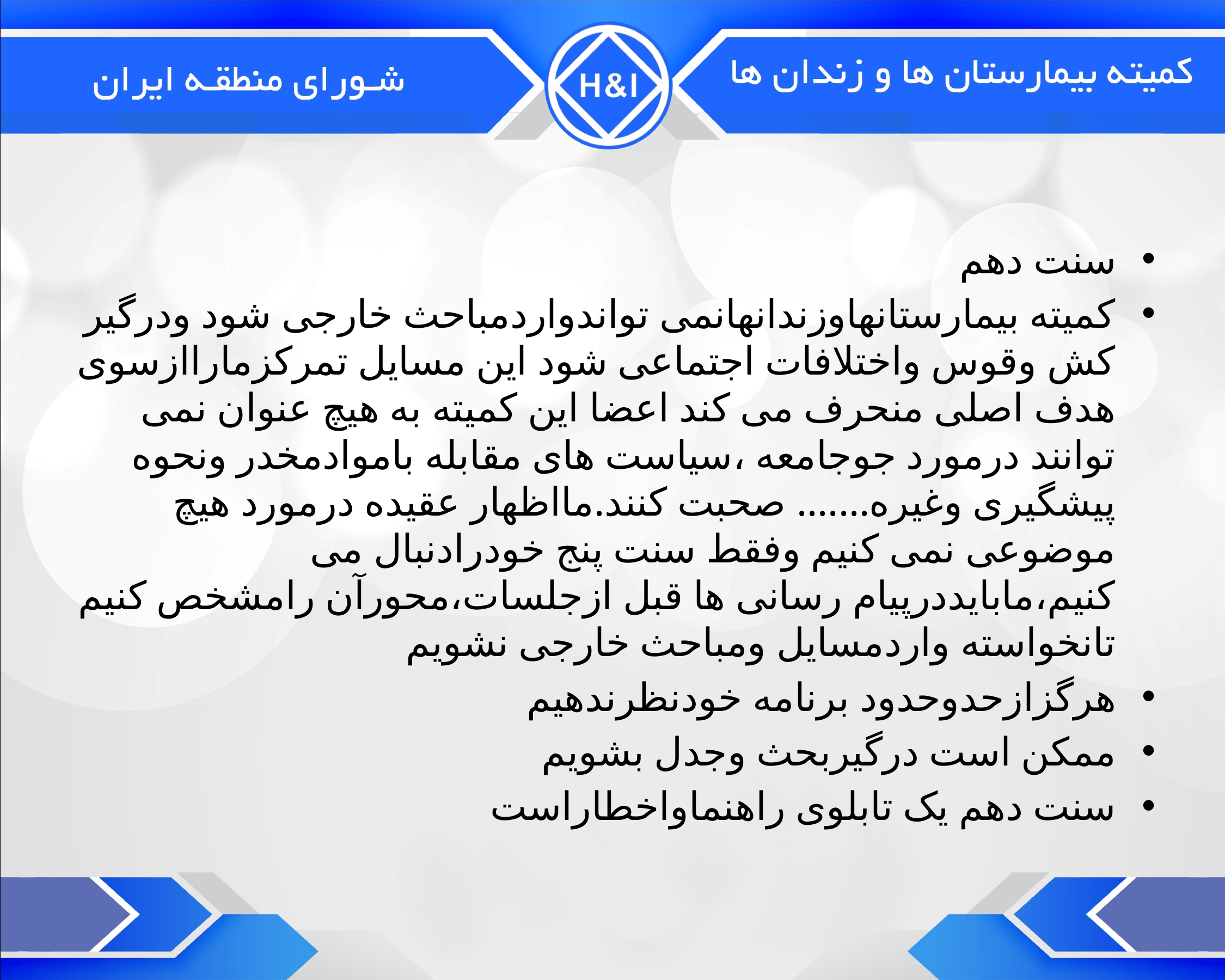

سنت دهم
کمیته بیمارستانهاوزندانهانمی تواندواردمباحث خارجی شود ودرگیر کش وقوس واختلافات اجتماعی شود این مسایل تمرکزماراازسوی هدف اصلی منحرف می کند اعضا این کمیته به هیچ عنوان نمی توانند درمورد جوجامعه ،سیاست های مقابله باموادمخدر ونحوه پیشگیری وغیره....... صحبت کنند.مااظهار عقیده درمورد هیچ موضوعی نمی کنیم وفقط سنت پنج خودرادنبال می کنیم،مابایددرپیام رسانی ها قبل ازجلسات،محورآن رامشخص کنیم تانخواسته واردمسایل ومباحث خارجی نشویم
هرگزازحدوحدود برنامه خودنظرندهیم
ممکن است درگیربحث وجدل بشویم
سنت دهم یک تابلوی راهنماواخطاراست